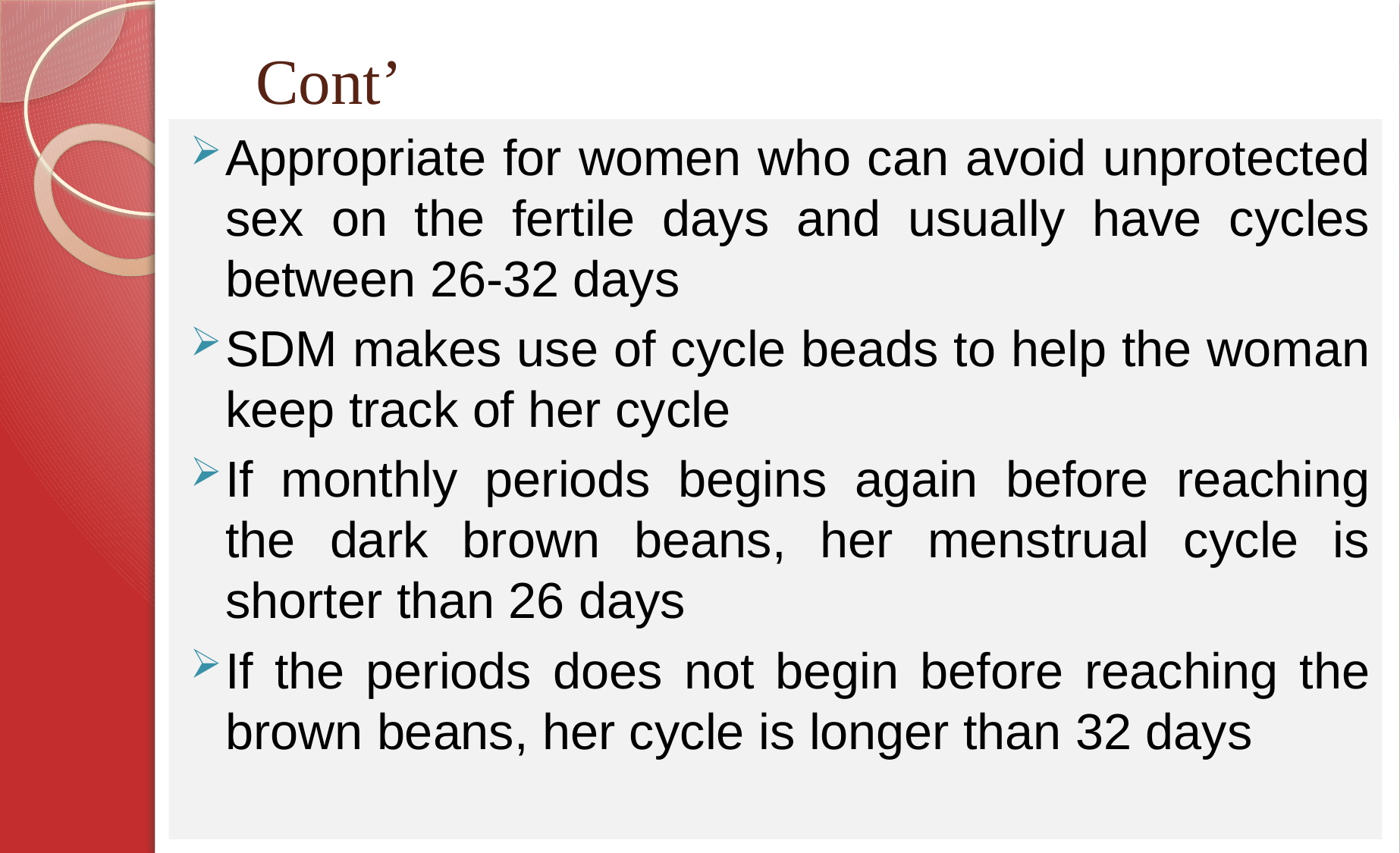

# Cont’
Appropriate for women who can avoid unprotected sex on the fertile days and usually have cycles between 26-32 days
SDM makes use of cycle beads to help the woman keep track of her cycle
If monthly periods begins again before reaching the dark brown beans, her menstrual cycle is shorter than 26 days
If the periods does not begin before reaching the brown beans, her cycle is longer than 32 days